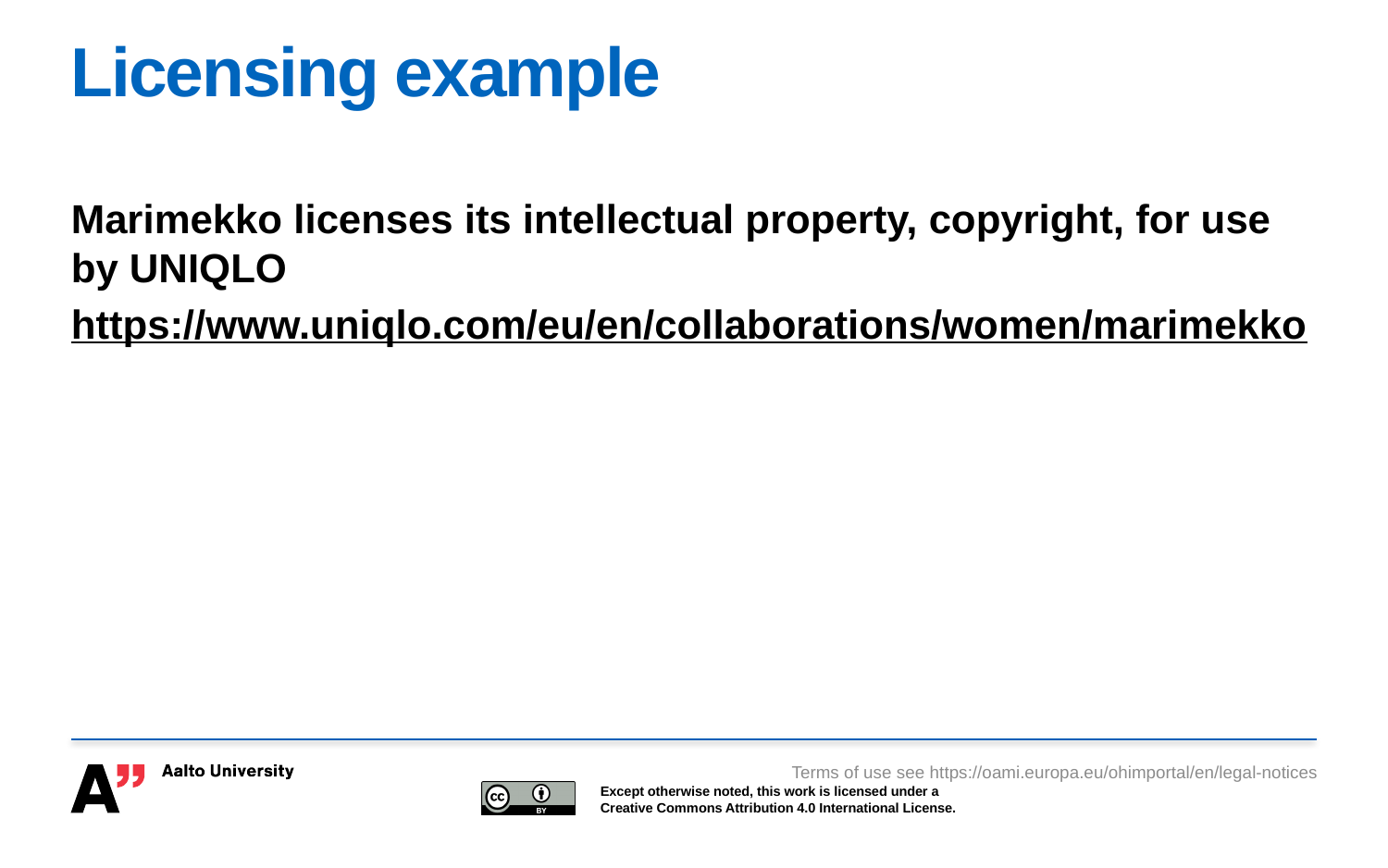

# Licensing example
Marimekko licenses its intellectual property, copyright, for use by UNIQLO
https://www.uniqlo.com/eu/en/collaborations/women/marimekko

Terms of use see https://oami.europa.eu/ohimportal/en/legal-notices